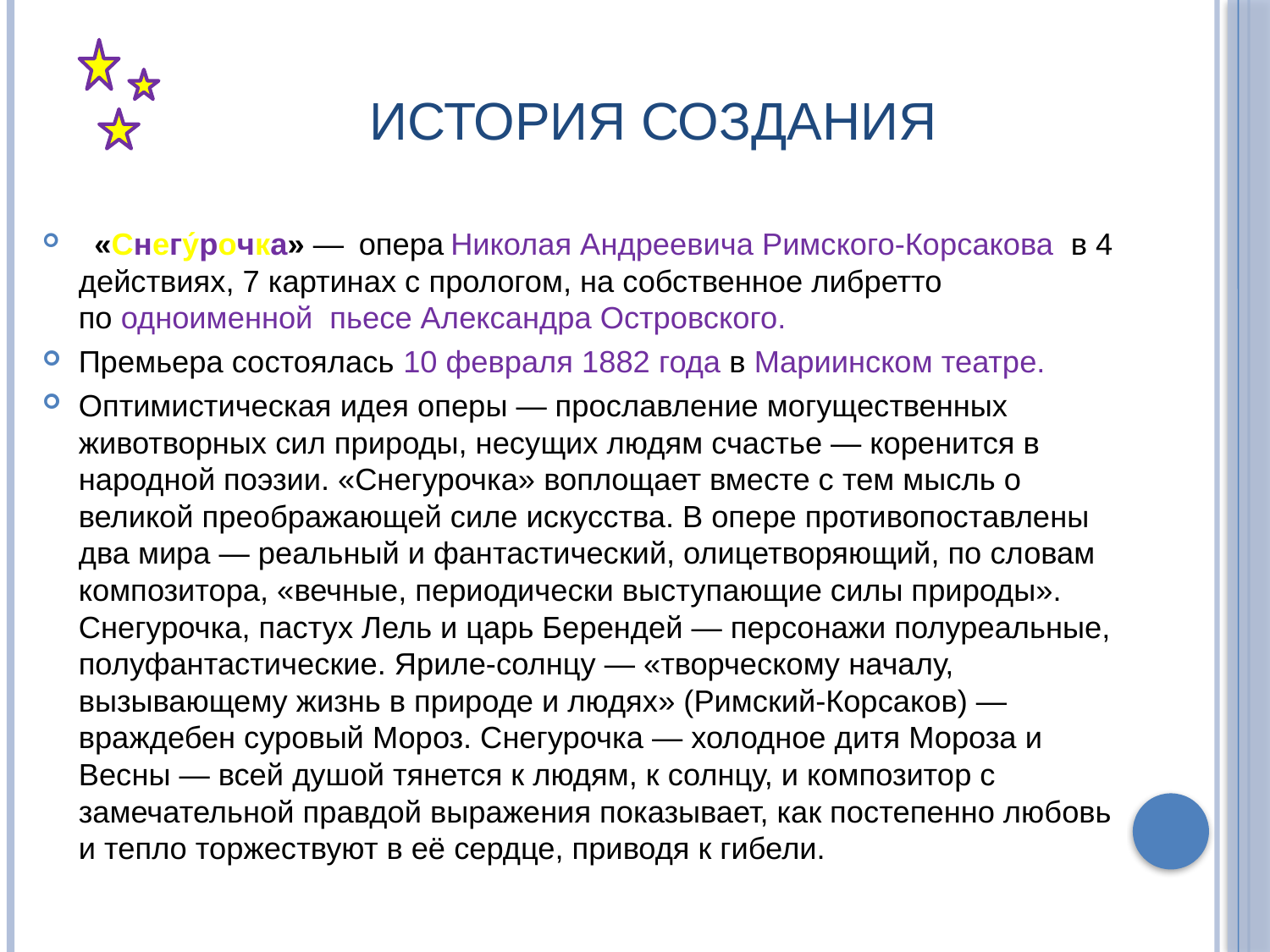

# История создания

  «Снегу́рочка» —  опера Николая Андреевича Римского-Корсакова  в 4 действиях, 7 картинах с прологом, на собственное либретто по одноименной  пьесе Александра Островского.
Премьера состоялась 10 февраля 1882 года в Мариинском театре.
Оптимистическая идея оперы — прославление могущественных животворных сил природы, несущих людям счастье — коренится в народной поэзии. «Снегурочка» воплощает вместе с тем мысль о великой преображающей силе искусства. В опере противопоставлены два мира — реальный и фантастический, олицетворяющий, по словам композитора, «вечные, периодически выступающие силы природы». Снегурочка, пастух Лель и царь Берендей — персонажи полуреальные, полуфантастические. Яриле-солнцу — «творческому началу, вызывающему жизнь в природе и людях» (Римский-Корсаков) — враждебен суровый Мороз. Снегурочка — холодное дитя Мороза и Весны — всей душой тянется к людям, к солнцу, и композитор с замечательной правдой выражения показывает, как постепенно любовь и тепло торжествуют в её сердце, приводя к гибели.